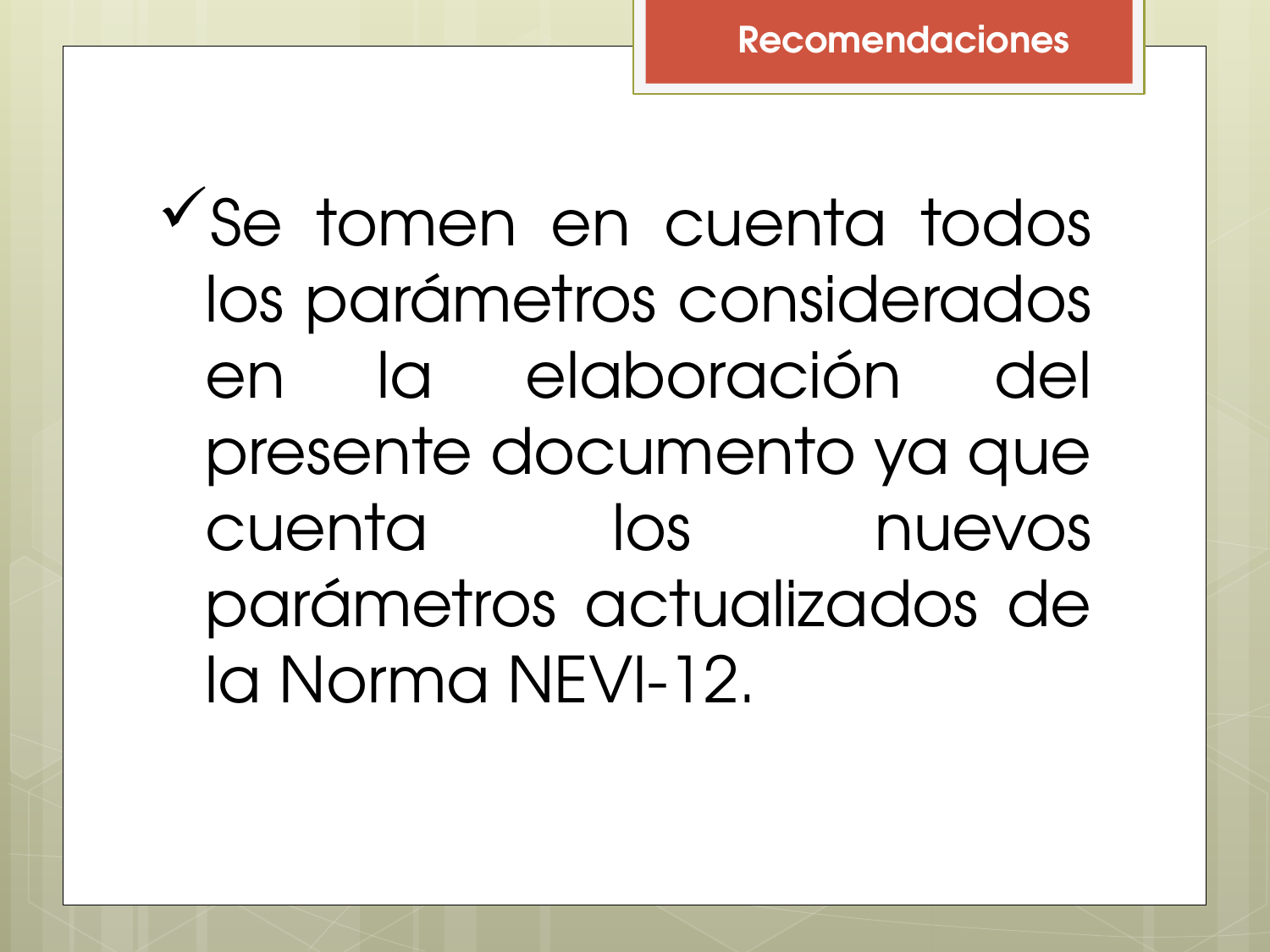

Recomendaciones
Se tomen en cuenta todos los parámetros considerados en la elaboración del presente documento ya que cuenta los nuevos parámetros actualizados de la Norma NEVI-12.